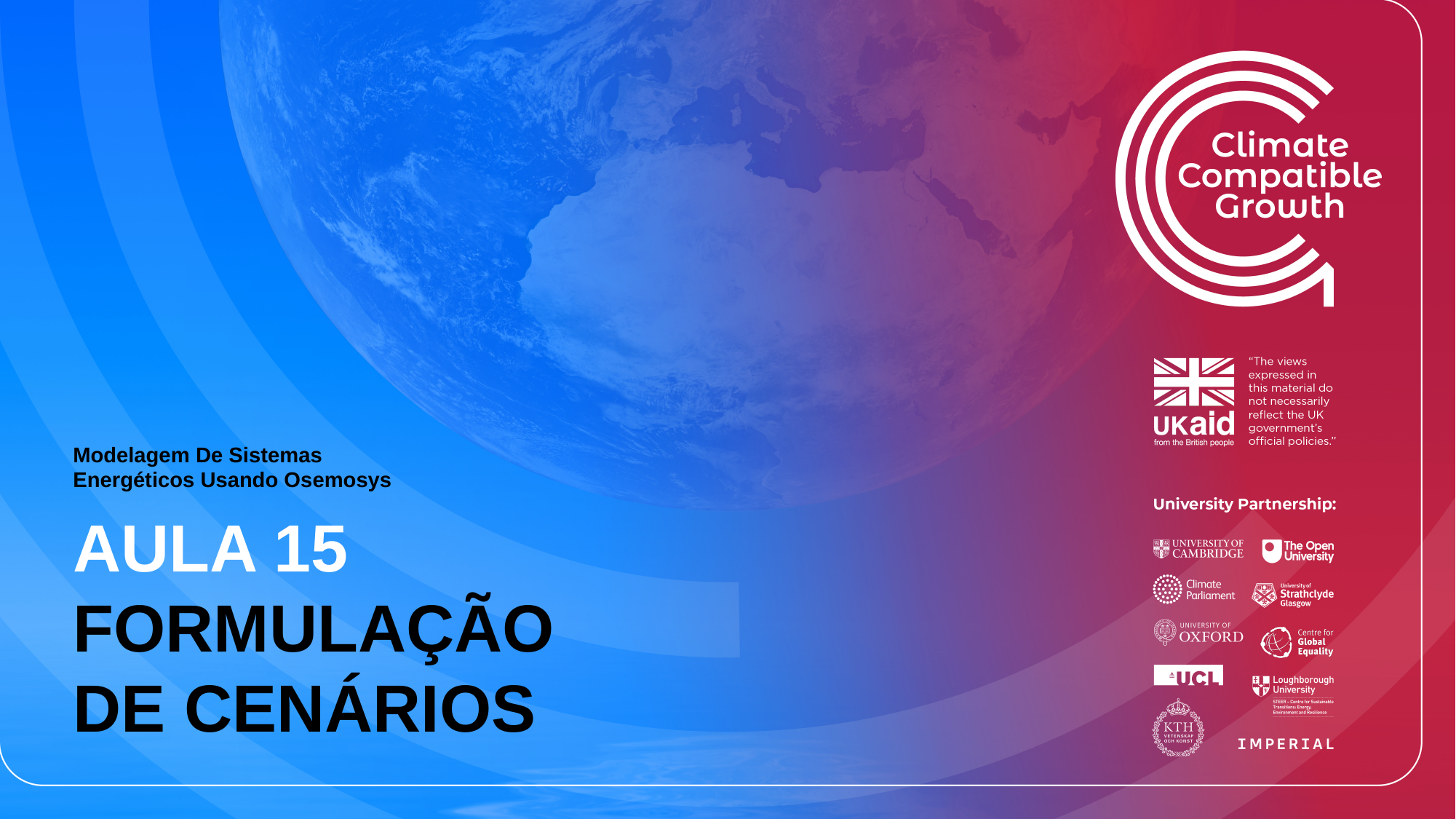

Modelagem De Sistemas Energéticos Usando Osemosys
AULA 15
FORMULAÇÃO DE CENÁRIOS